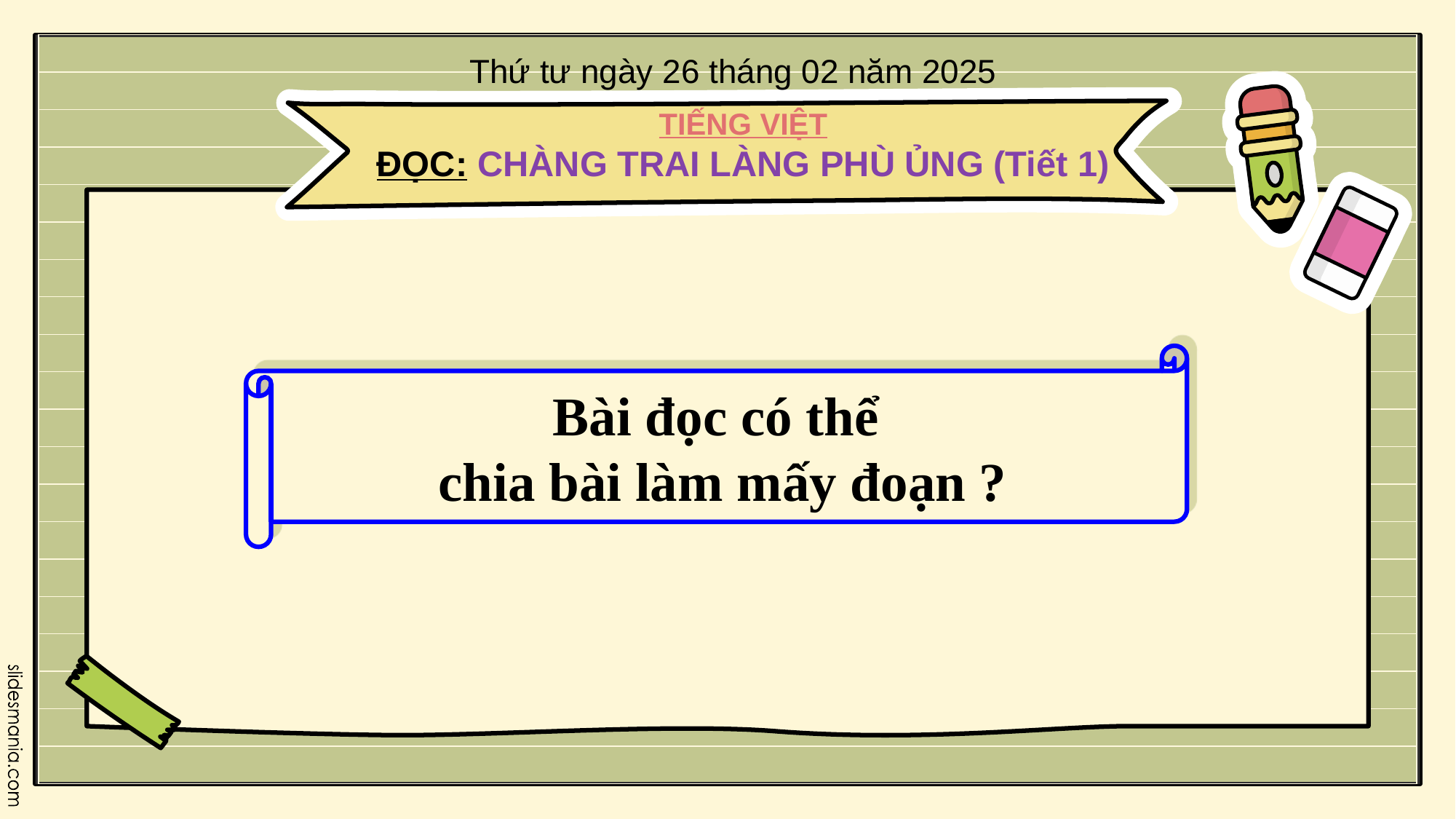

Thứ tư ngày 26 tháng 02 năm 2025

TIẾNG VIỆT
ĐỌC: CHÀNG TRAI LÀNG PHÙ ỦNG (Tiết 1)

Bài đọc có thể
chia bài làm mấy đoạn ?